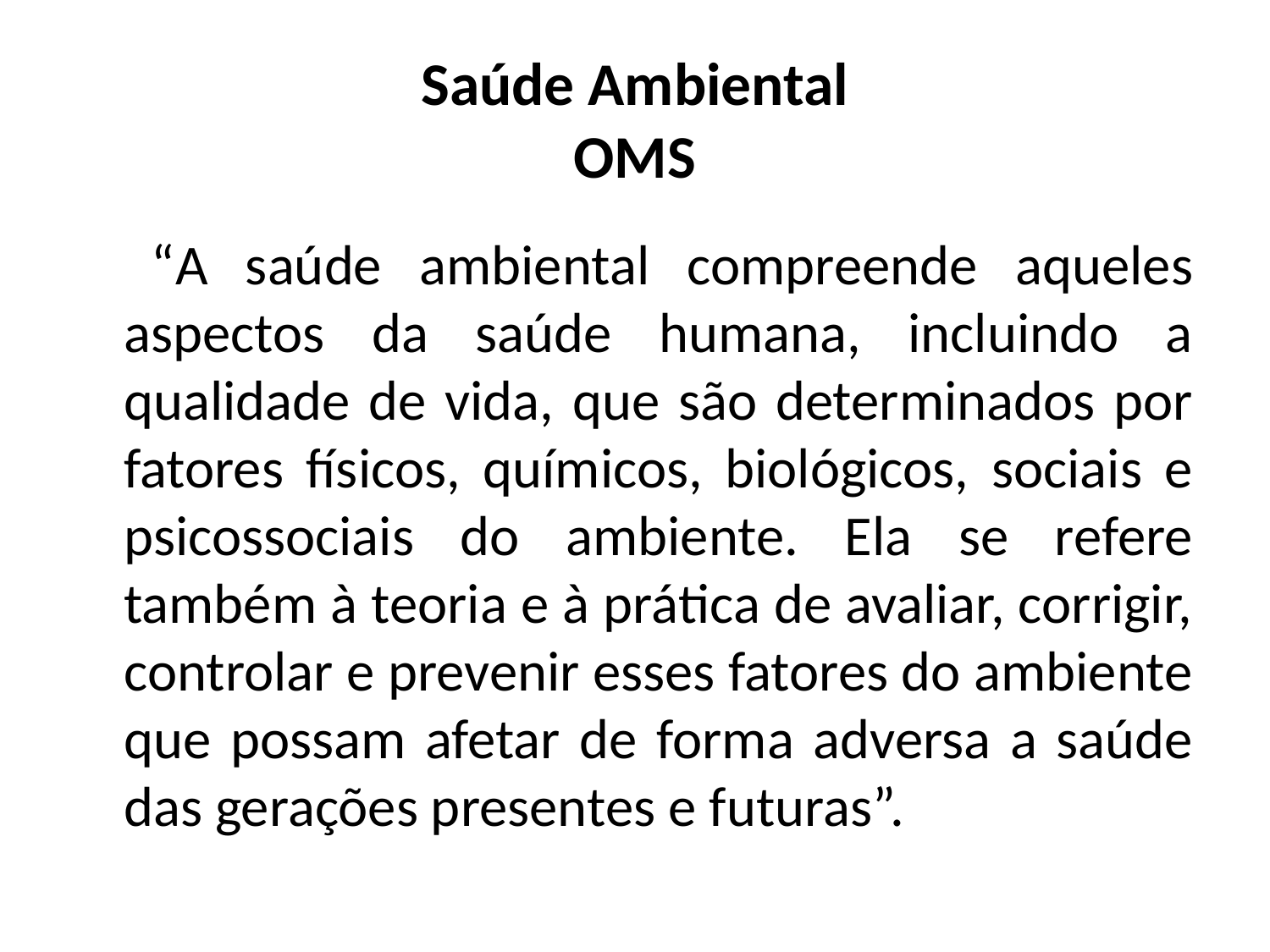

# Saúde Ambiental OMS
  “A saúde ambiental compreende aqueles aspectos da saúde humana, incluindo a qualidade de vida, que são determinados por fatores físicos, químicos, biológicos, sociais e psicossociais do ambiente. Ela se refere também à teoria e à prática de avaliar, corrigir, controlar e prevenir esses fatores do ambiente que possam afetar de forma adversa a saúde das gerações presentes e futuras”.